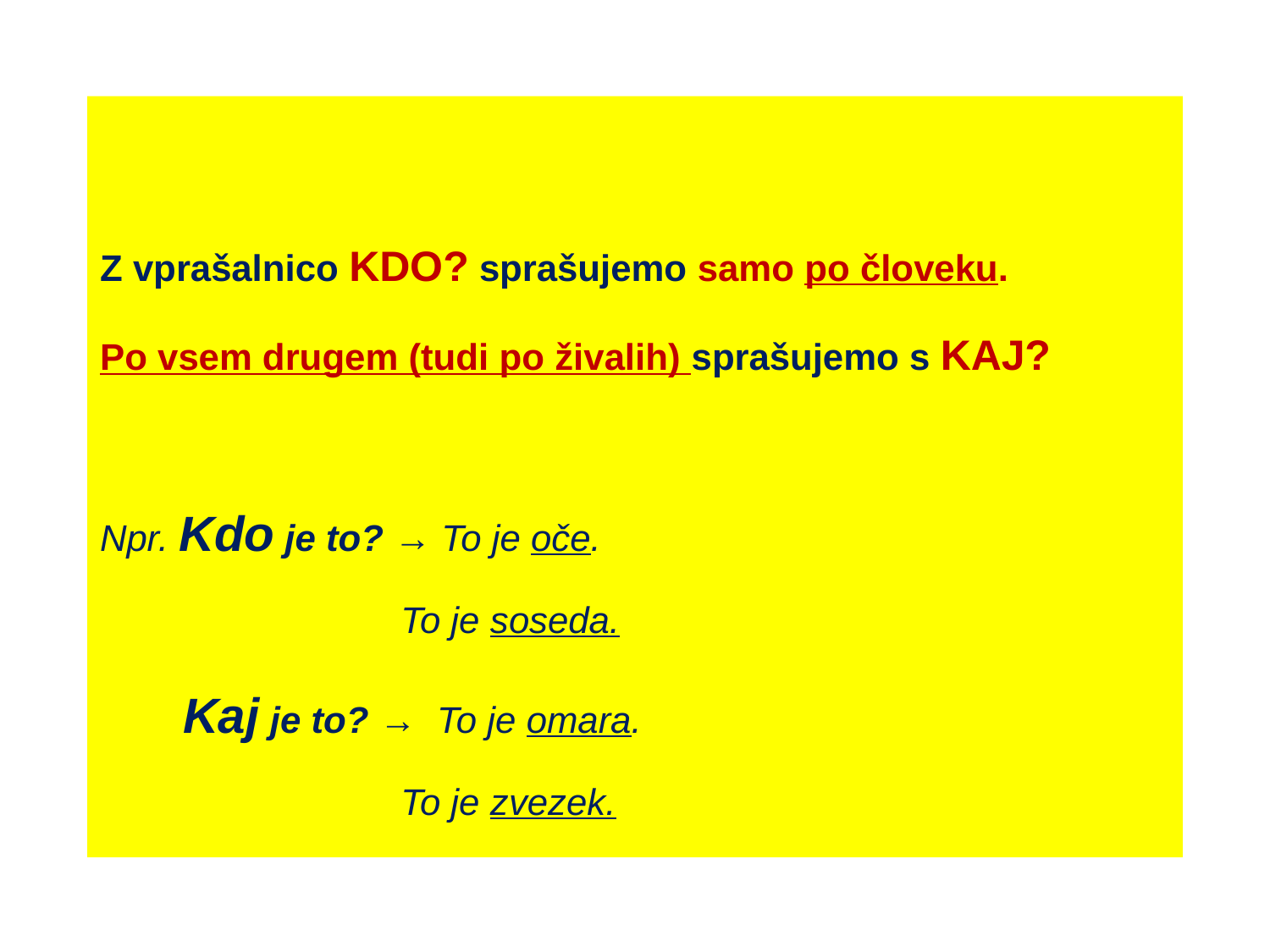

Z vprašalnico KDO? sprašujemo samo po človeku.
Po vsem drugem (tudi po živalih) sprašujemo s KAJ?

Npr. Kdo je to? → To je oče.
                             To je soseda.
        Kaj je to? →  To je omara.
                             To je zvezek.